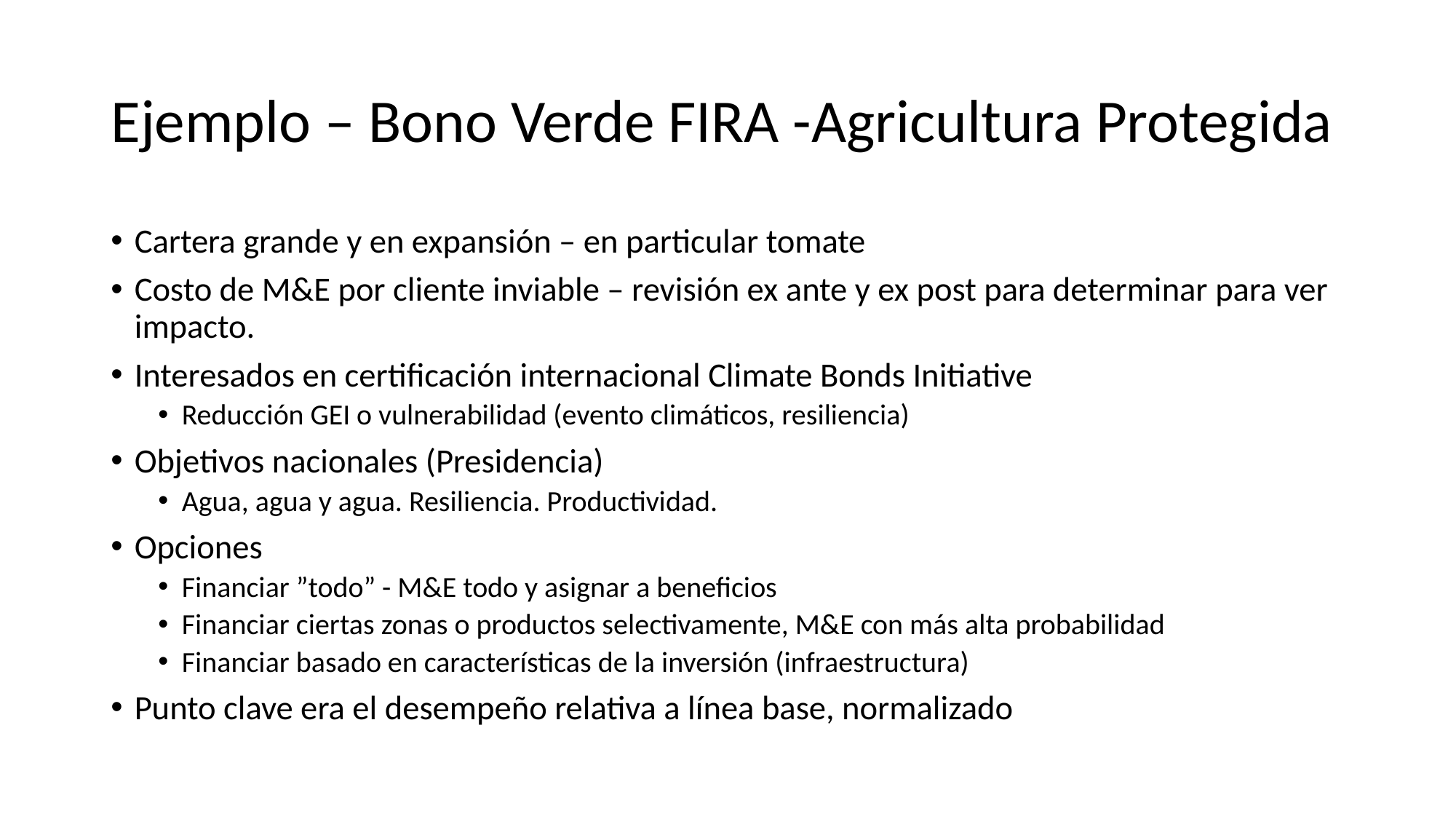

# Ejemplo – Bono Verde FIRA -Agricultura Protegida
Cartera grande y en expansión – en particular tomate
Costo de M&E por cliente inviable – revisión ex ante y ex post para determinar para ver impacto.
Interesados en certificación internacional Climate Bonds Initiative
Reducción GEI o vulnerabilidad (evento climáticos, resiliencia)
Objetivos nacionales (Presidencia)
Agua, agua y agua. Resiliencia. Productividad.
Opciones
Financiar ”todo” - M&E todo y asignar a beneficios
Financiar ciertas zonas o productos selectivamente, M&E con más alta probabilidad
Financiar basado en características de la inversión (infraestructura)
Punto clave era el desempeño relativa a línea base, normalizado